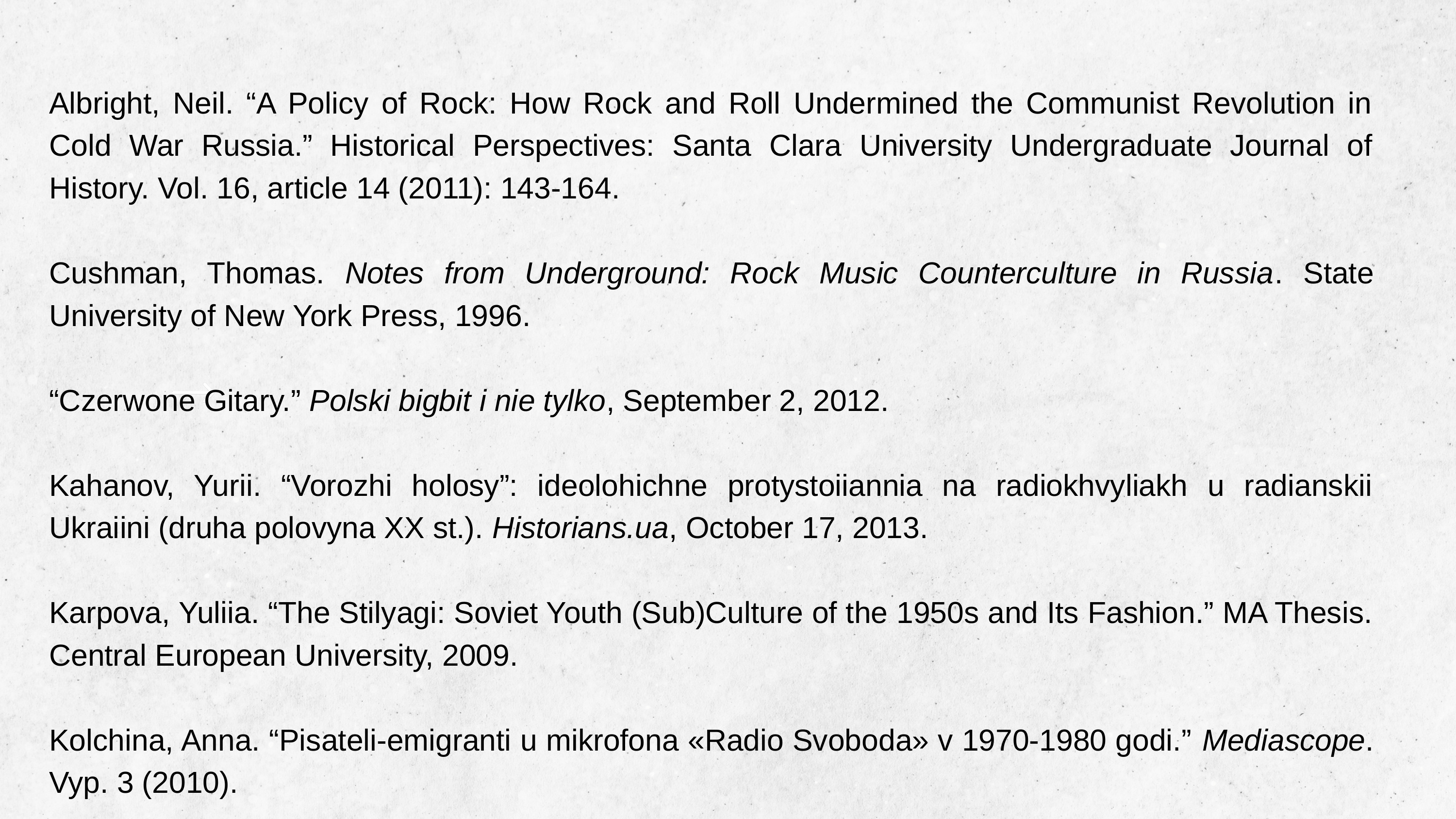

Albright, Neil. “A Policy of Rock: How Rock and Roll Undermined the Communist Revolution in Cold War Russia.” Historical Perspectives: Santa Clara University Undergraduate Journal of History. Vol. 16, article 14 (2011): 143-164.

Cushman, Thomas. Notes from Underground: Rock Music Counterculture in Russia. State University of New York Press, 1996.

“Czerwone Gitary.” Polski bigbit i nie tylko, September 2, 2012.

Kahanov, Yurii. “Vorozhi holosy”: ideolohichne protystoiiannia na radiokhvyliakh u radianskii Ukraiini (druha polovyna XX st.). Historians.ua, October 17, 2013.

Karpova, Yuliia. “The Stilyagi: Soviet Youth (Sub)Culture of the 1950s and Its Fashion.” MA Thesis. Central European University, 2009.

Kolchina, Anna. “Pisateli-emigranti u mikrofona «Radio Svoboda» v 1970-1980 godi.” Mediascope. Vyp. 3 (2010).